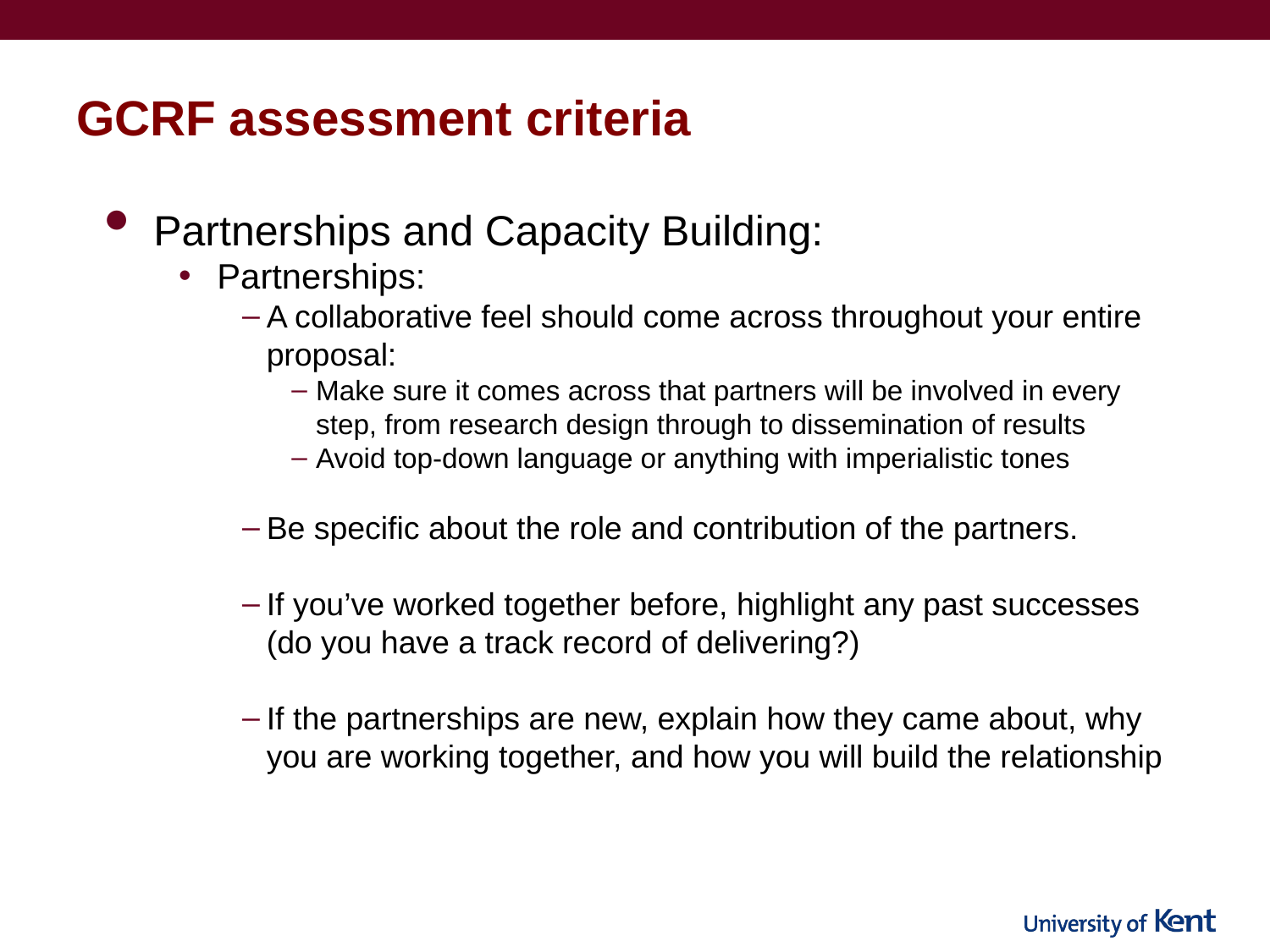

# GCRF assessment criteria
Partnerships and Capacity Building:
Partnerships:
A collaborative feel should come across throughout your entire proposal:
Make sure it comes across that partners will be involved in every step, from research design through to dissemination of results
Avoid top-down language or anything with imperialistic tones

Be specific about the role and contribution of the partners.

If you’ve worked together before, highlight any past successes (do you have a track record of delivering?)

If the partnerships are new, explain how they came about, why you are working together, and how you will build the relationship